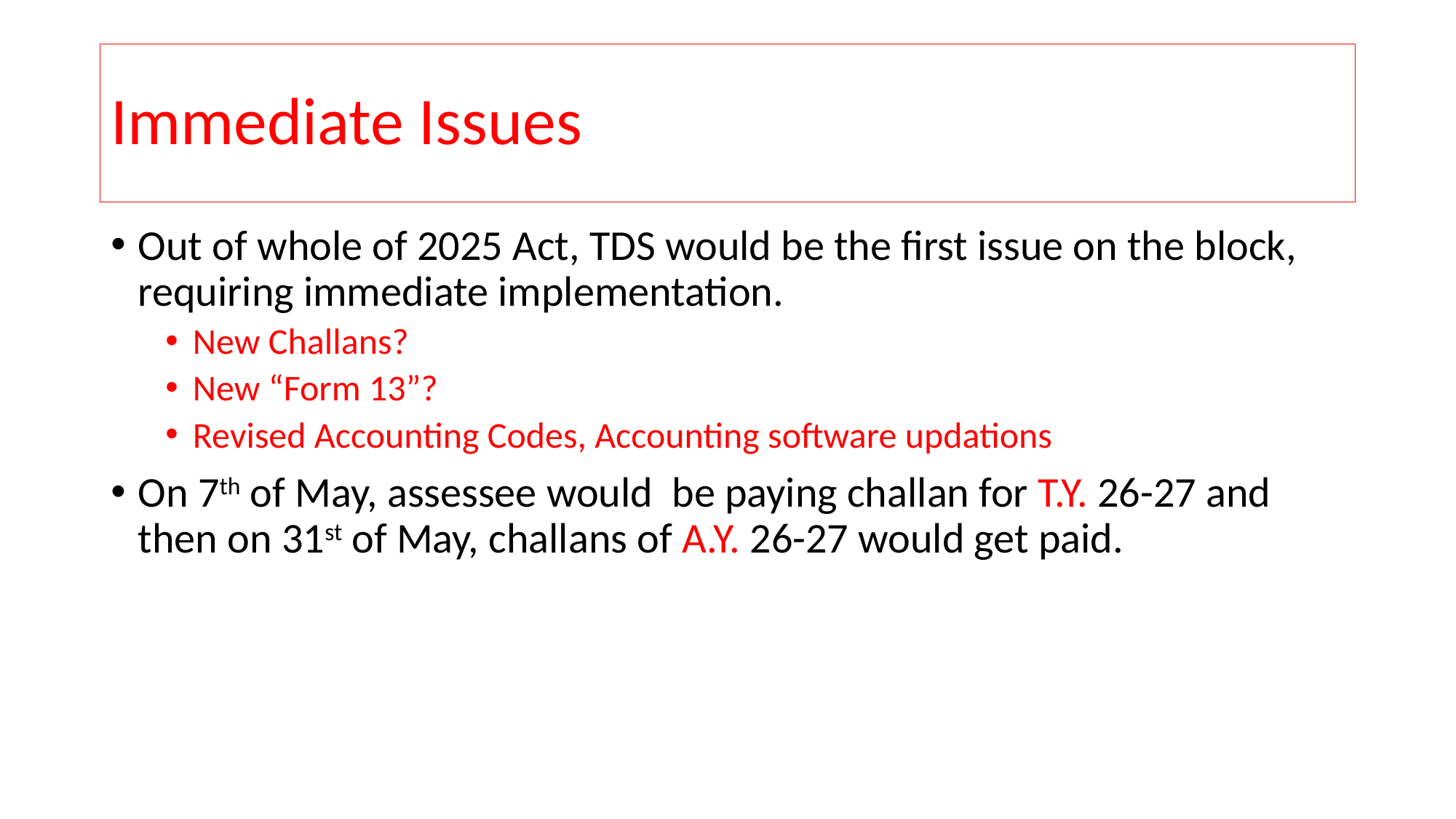

# Immediate Issues
Out of whole of 2025 Act, TDS would be the first issue on the block, requiring immediate implementation.
New Challans?
New “Form 13”?
Revised Accounting Codes, Accounting software updations
On 7th of May, assessee would  be paying challan for T.Y. 26-27 and then on 31st of May, challans of A.Y. 26-27 would get paid.